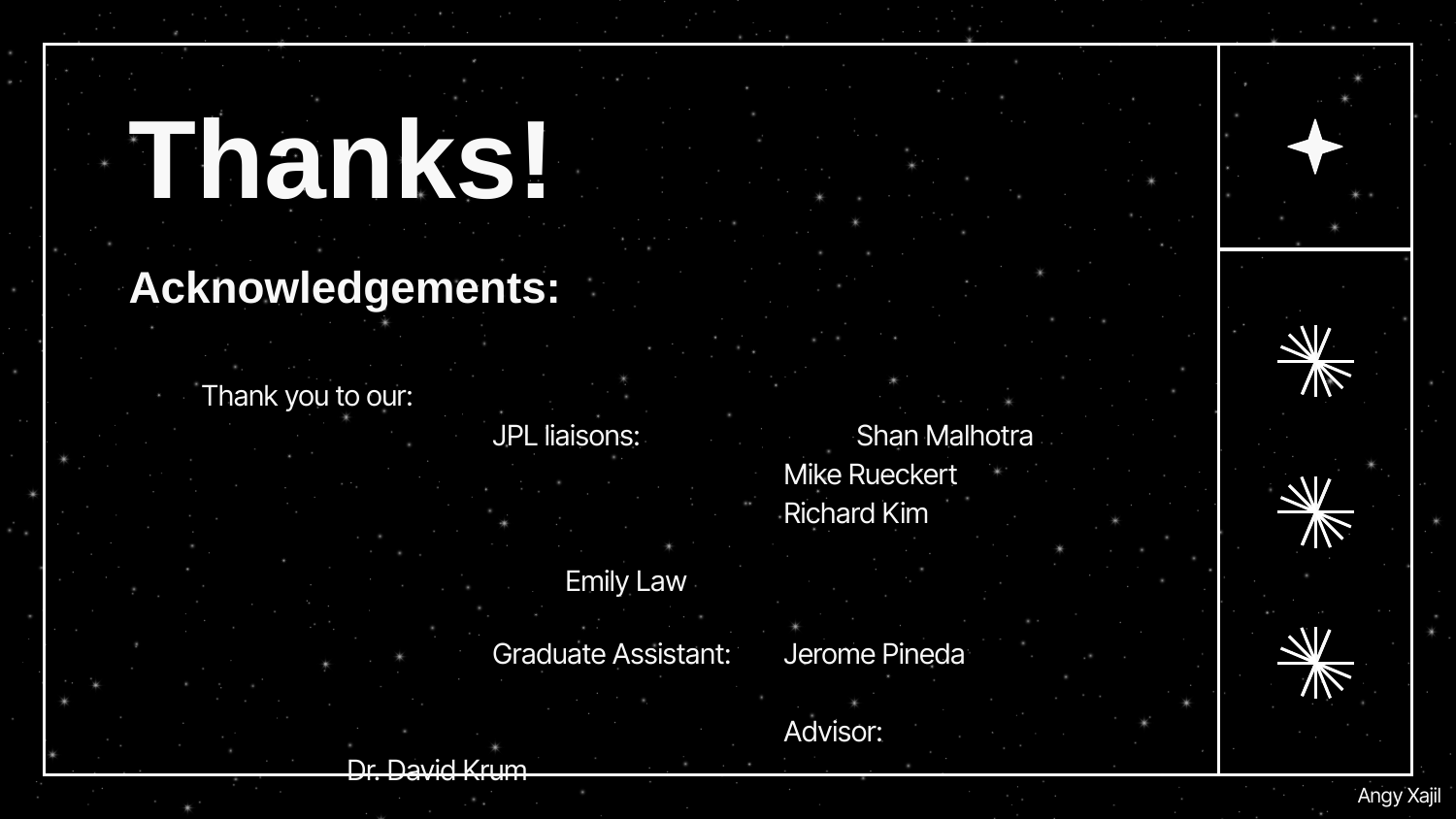

# Thanks!

Acknowledgements:

Thank you to our:
JPL liaisons:		Shan Malhotra
Mike Rueckert
Richard Kim
				    					Emily Law

Graduate Assistant:	Jerome Pineda

				Advisor:			Dr. David Krum

Angy Xajil